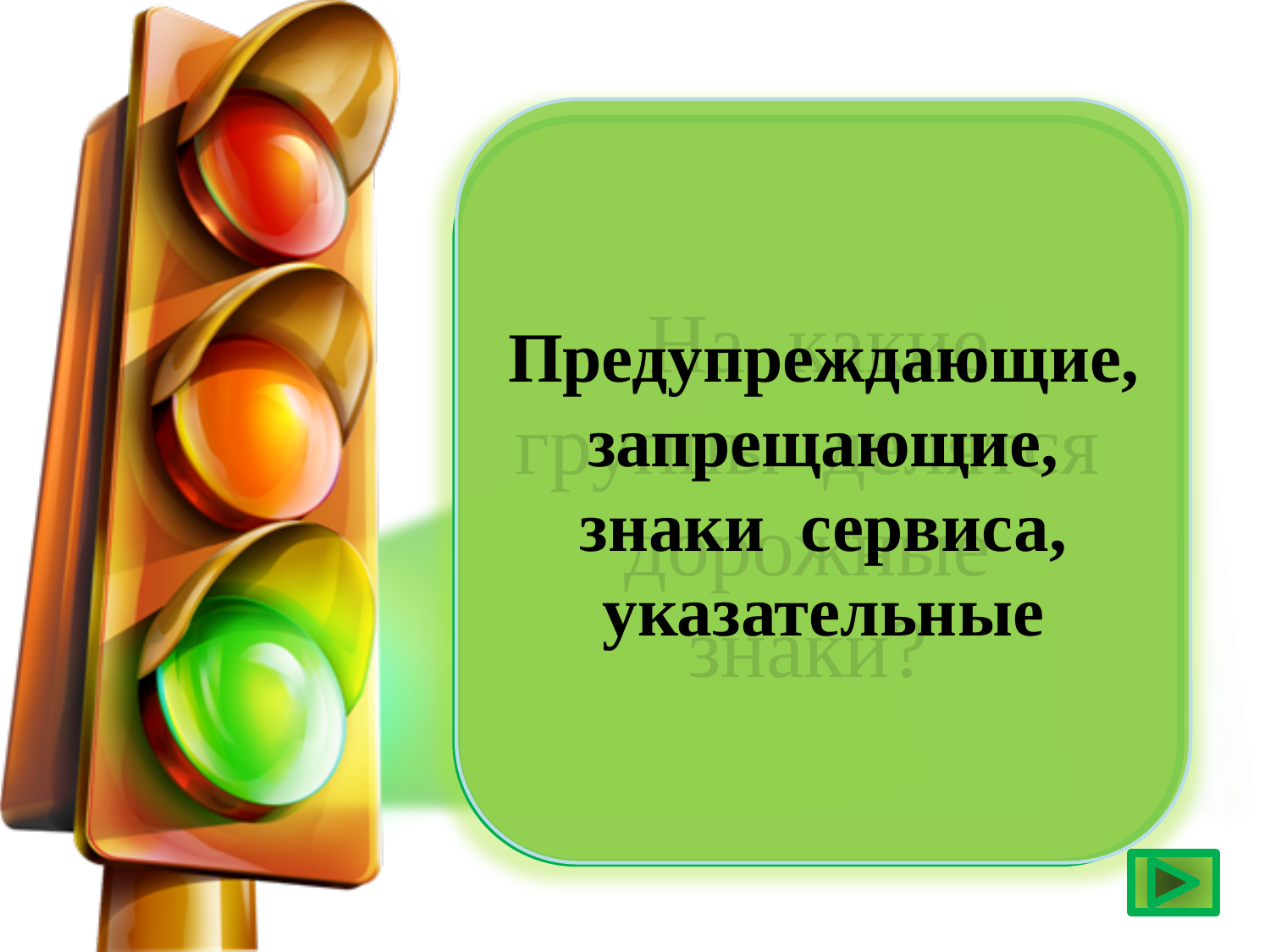

Предупреждающие, запрещающие, знаки  сервиса, указательные
На  какие группы  делятся  дорожные  знаки?